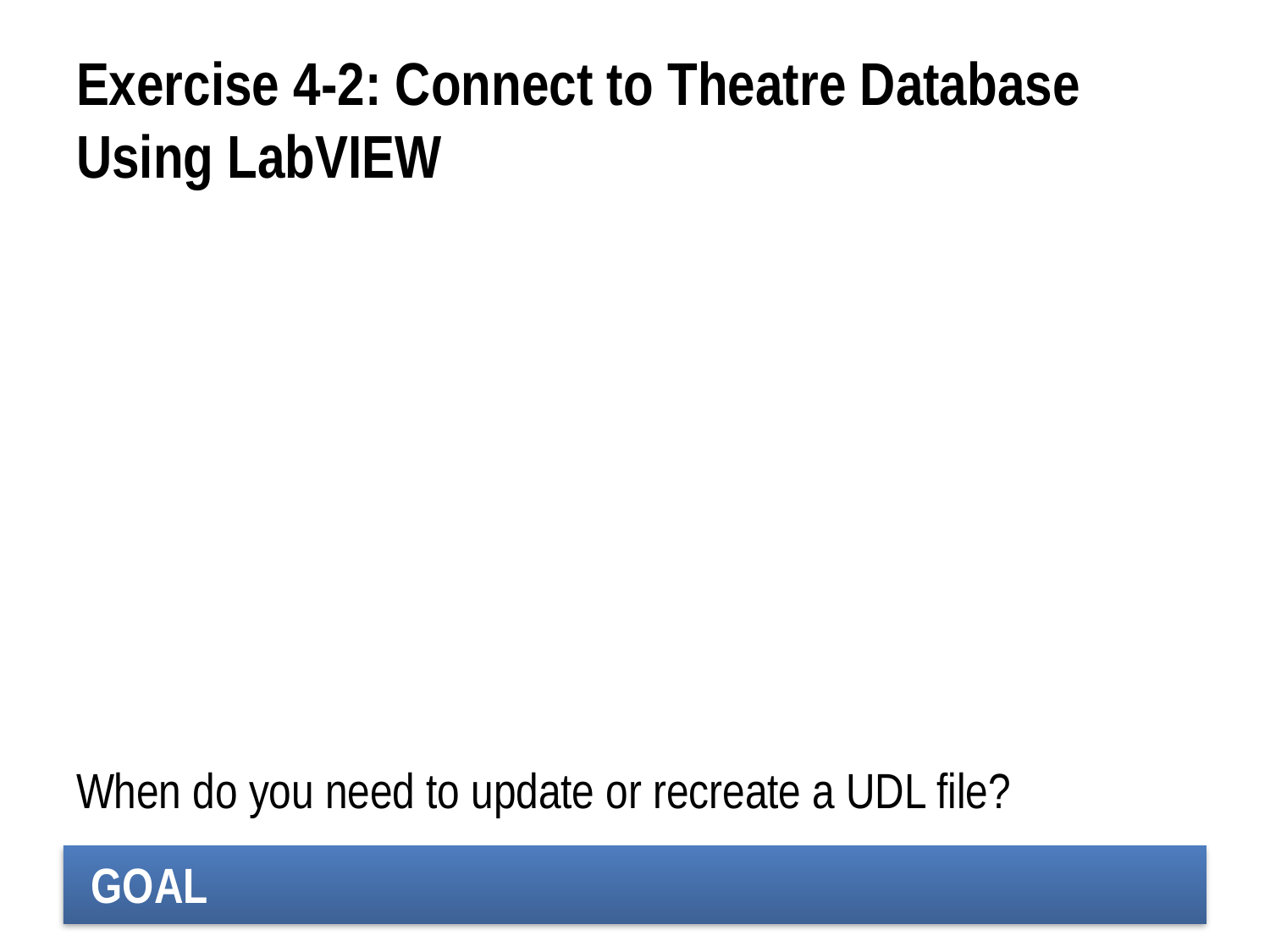

# Exercise 4-2: Connect to Theatre Database Using LabVIEW
When do you need to update or recreate a UDL file?